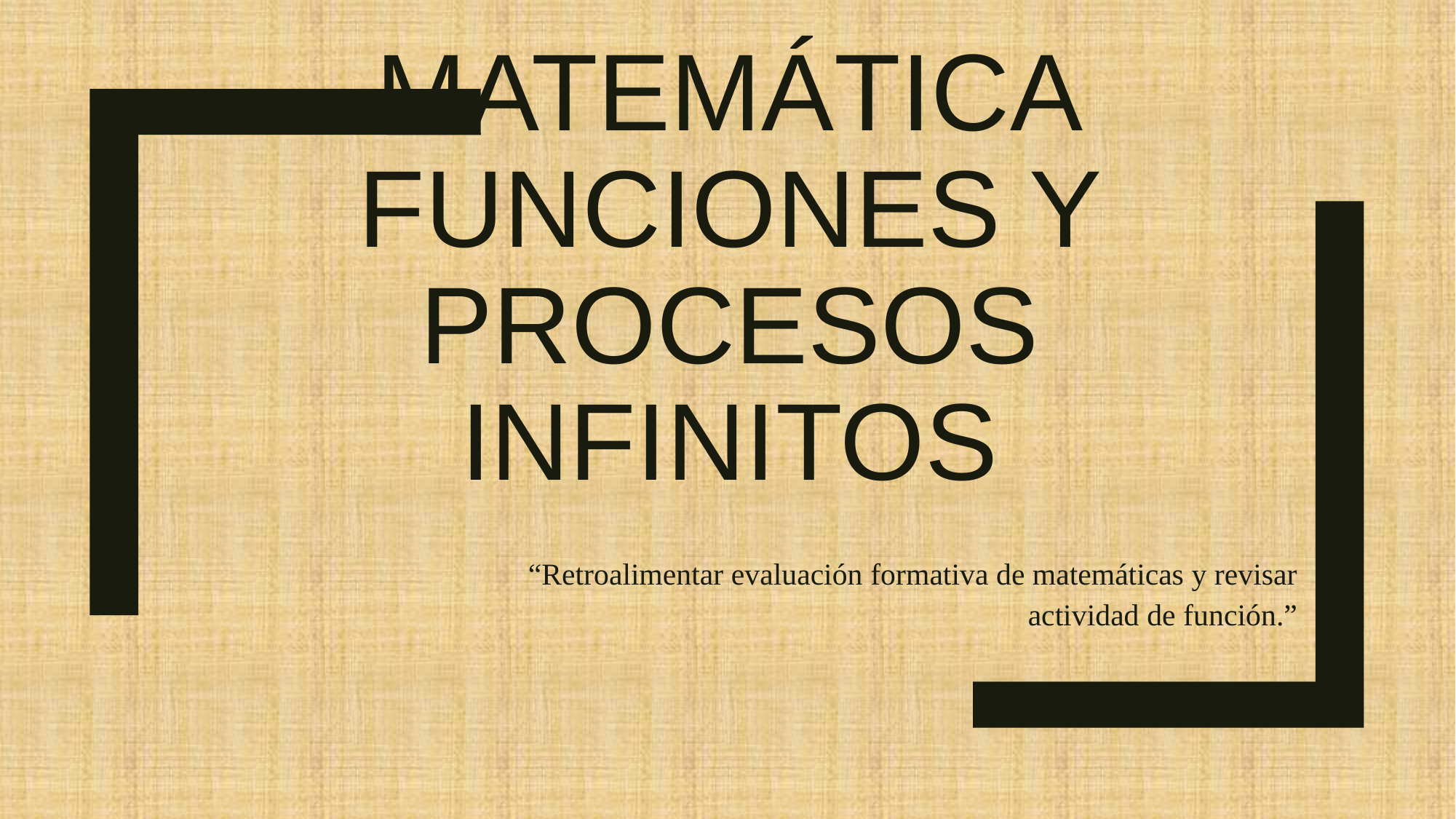

# Matemática Funciones y procesos infinitos
“Retroalimentar evaluación formativa de matemáticas y revisar actividad de función.”